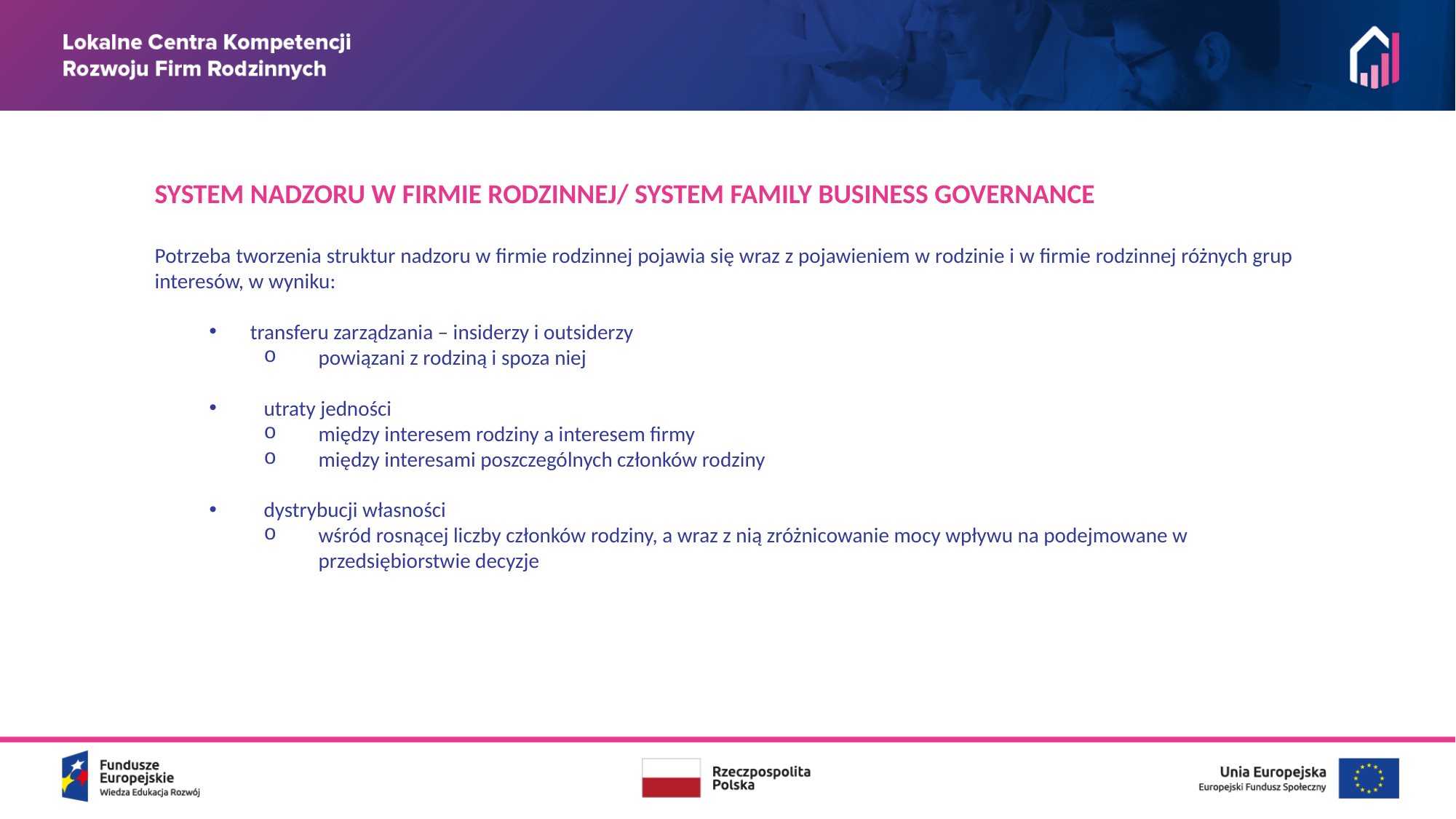

SYSTEM NADZORU W FIRMIE RODZINNEJ/ SYSTEM FAMILY BUSINESS GOVERNANCE

Potrzeba tworzenia struktur nadzoru w firmie rodzinnej pojawia się wraz z pojawieniem w rodzinie i w firmie rodzinnej różnych grup interesów, w wyniku:

transferu zarządzania – insiderzy i outsiderzy
powiązani z rodziną i spoza niej

utraty jedności
między interesem rodziny a interesem firmy
między interesami poszczególnych członków rodziny

dystrybucji własności
wśród rosnącej liczby członków rodziny, a wraz z nią zróżnicowanie mocy wpływu na podejmowane w przedsiębiorstwie decyzje